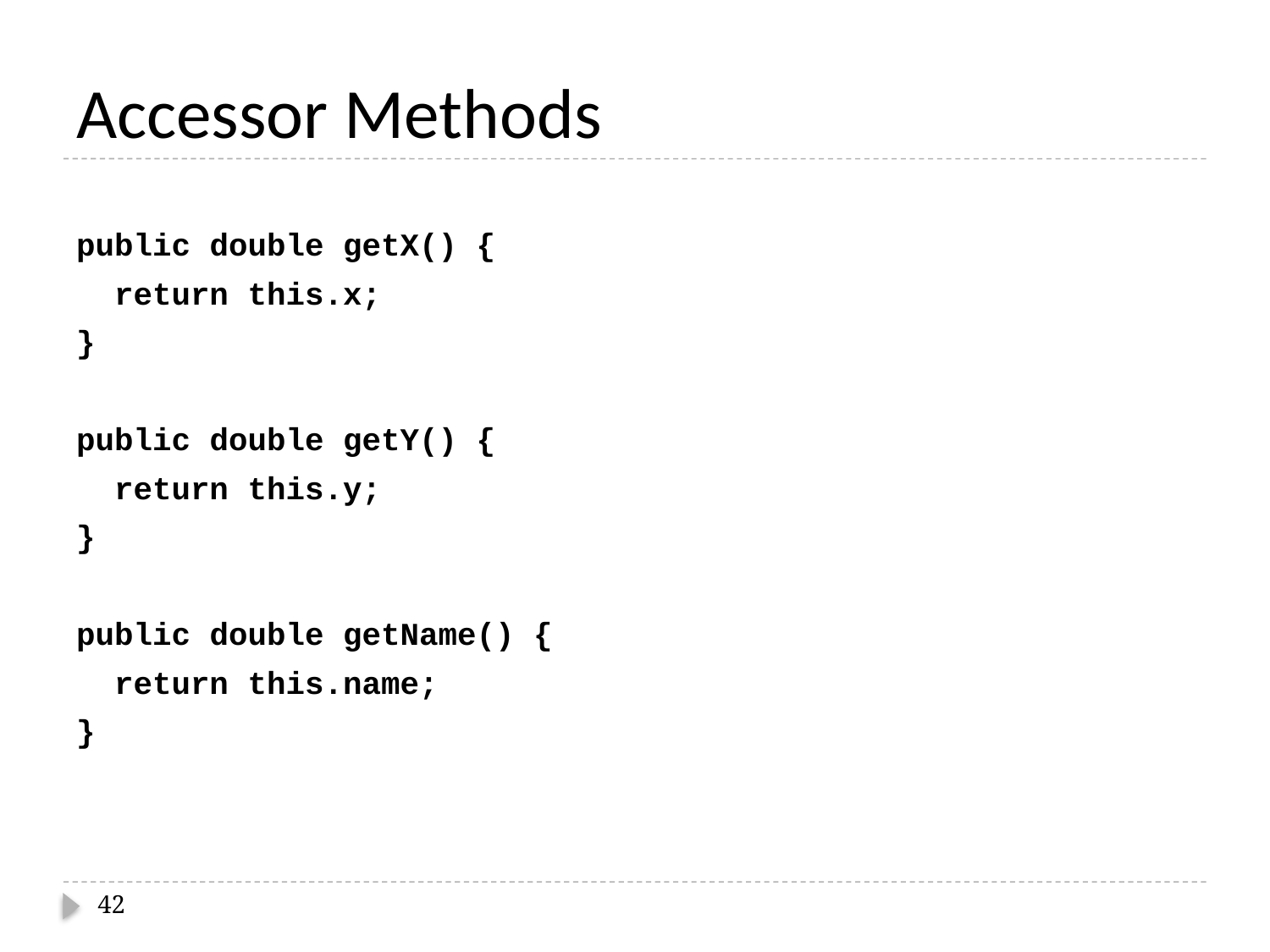

# Accessor Methods

public double getX() {
  return this.x;
}

public double getY() {
  return this.y;
}

public double getName() {
  return this.name;
}

42